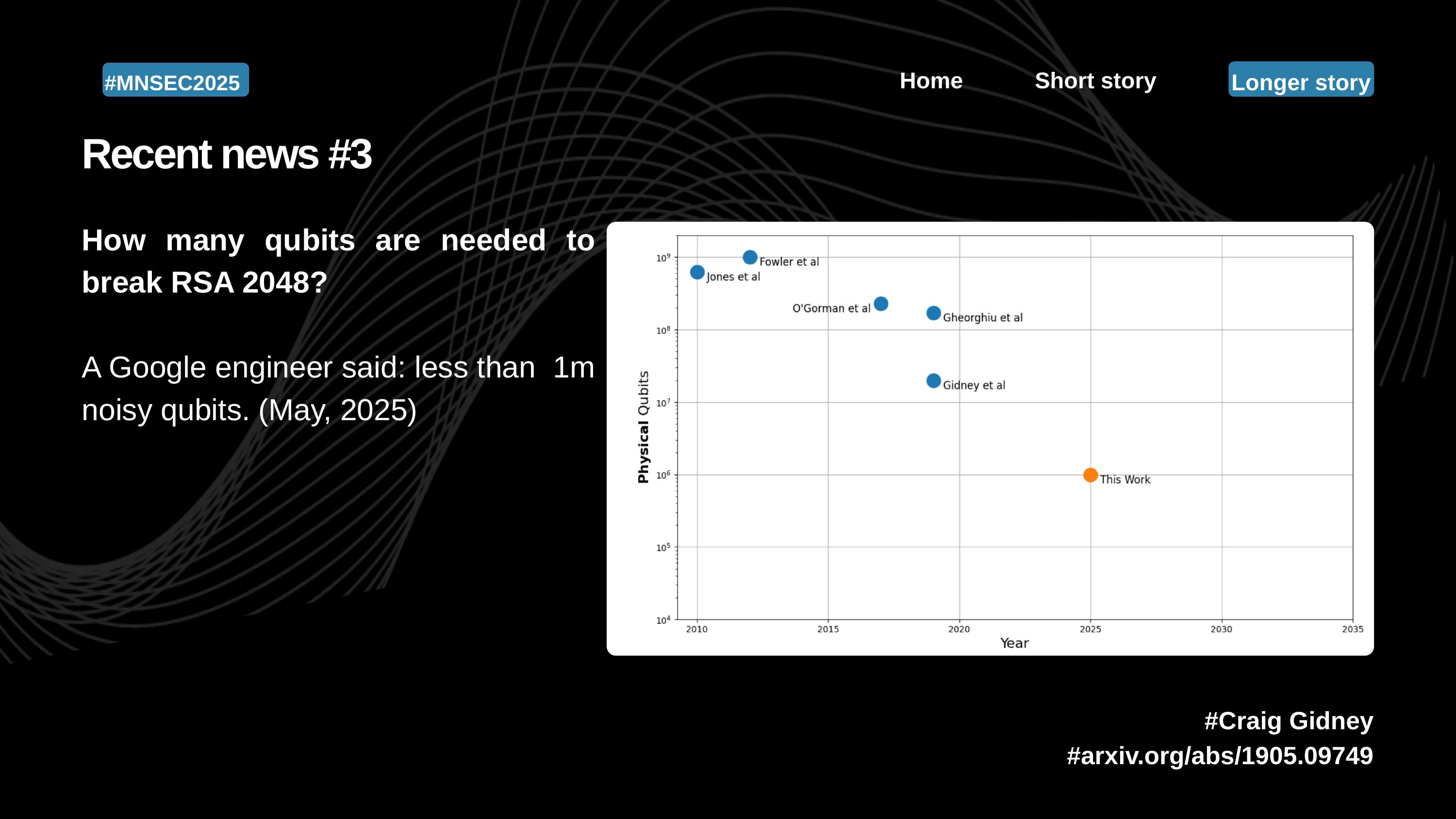

Home
Short story
Longer story
#MNSEC2025
Recent news #3
How many qubits are needed to break RSA 2048?

A Google engineer said: less than  1m noisy qubits. (May, 2025)

#Craig Gidney
#arxiv.org/abs/1905.09749